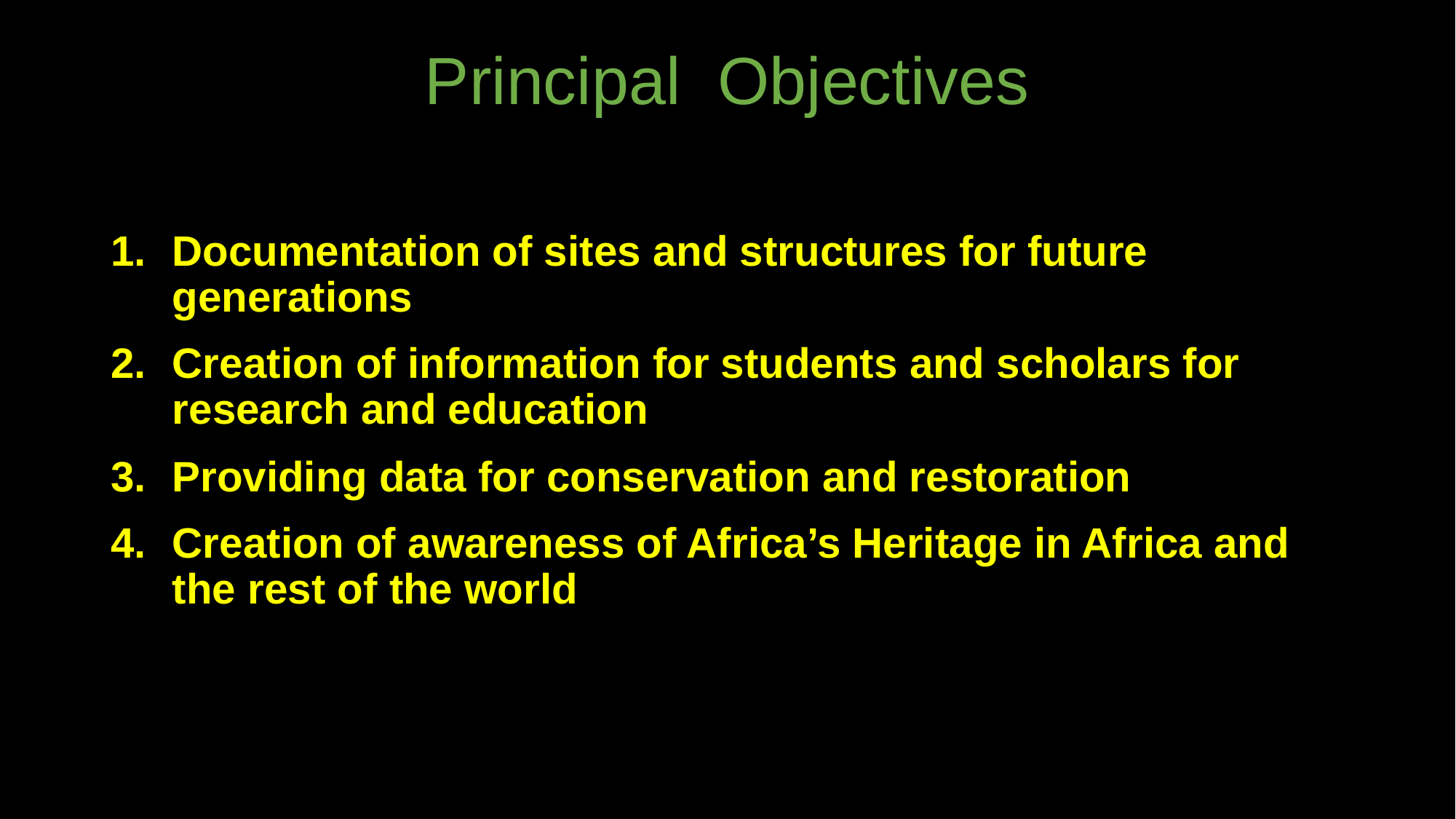

# Principal  Objectives
Documentation of sites and structures for future generations
Creation of information for students and scholars for research and education
Providing data for conservation and restoration
Creation of awareness of Africa’s Heritage in Africa and the rest of the world